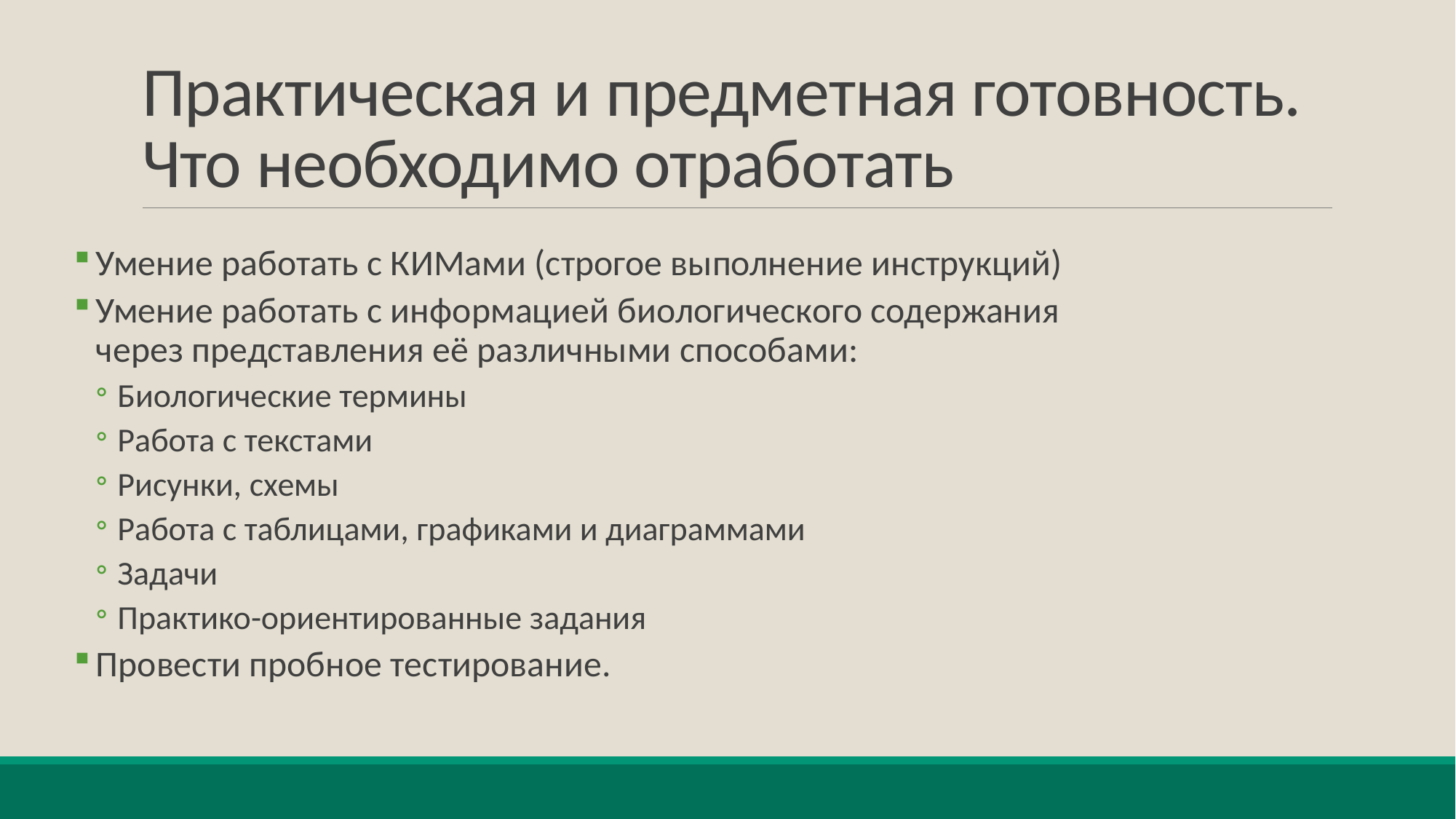

# Практическая и предметная готовность. Что необходимо отработать
Умение работать с КИМами (строгое выполнение инструкций)
Умение работать с информацией биологического содержания через представления её различными способами:
Биологические термины
Работа с текстами
Рисунки, схемы
Работа с таблицами, графиками и диаграммами
Задачи
Практико-ориентированные задания
Провести пробное тестирование.